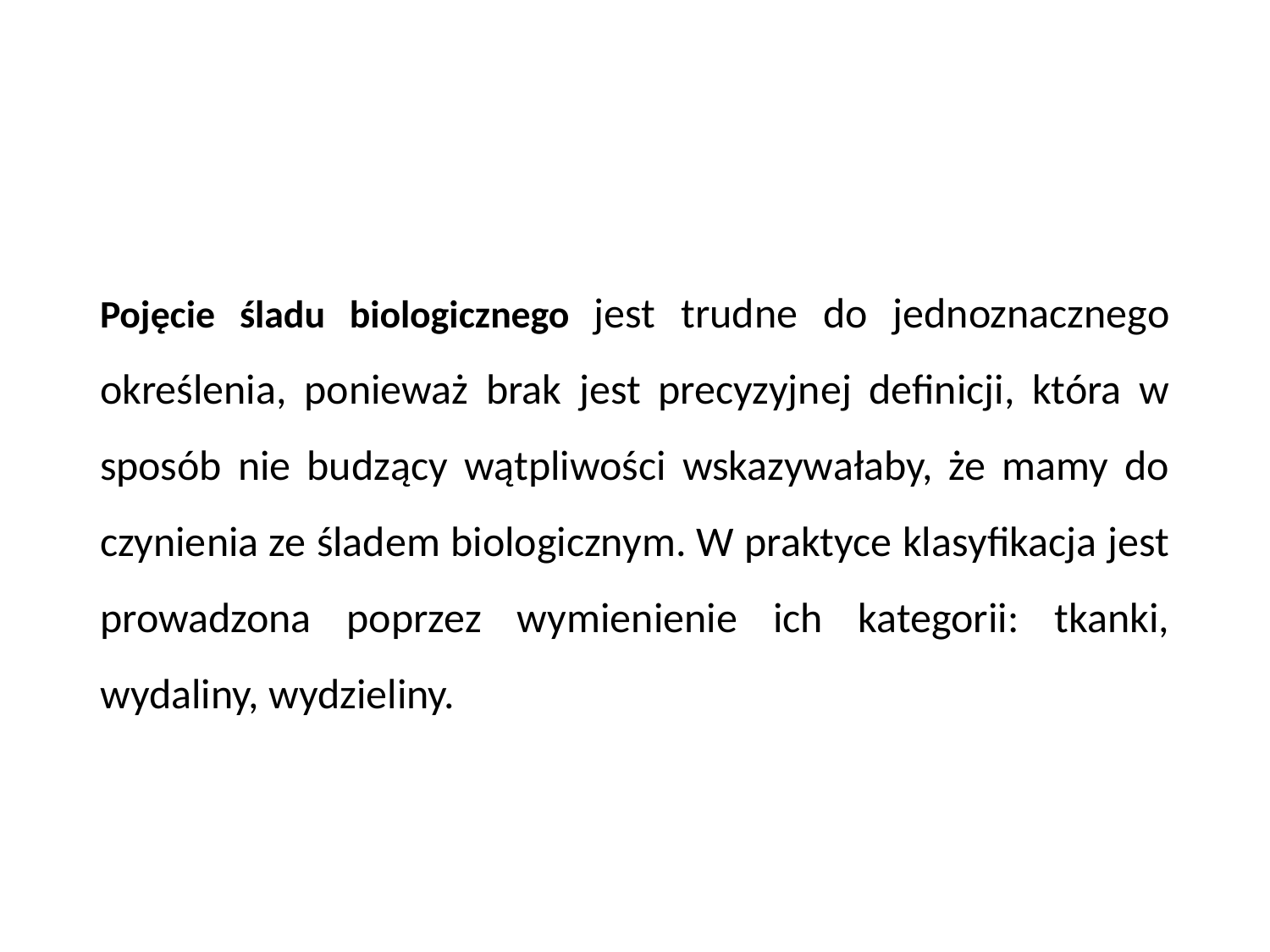

Pojęcie śladu biologicznego jest trudne do jednoznacznego określenia, ponieważ brak jest precyzyjnej definicji, która w sposób nie budzący wątpliwości wskazywałaby, że mamy do czynienia ze śladem biologicznym. W praktyce klasyfikacja jest prowadzona poprzez wymienienie ich kategorii: tkanki, wydaliny, wydzieliny.